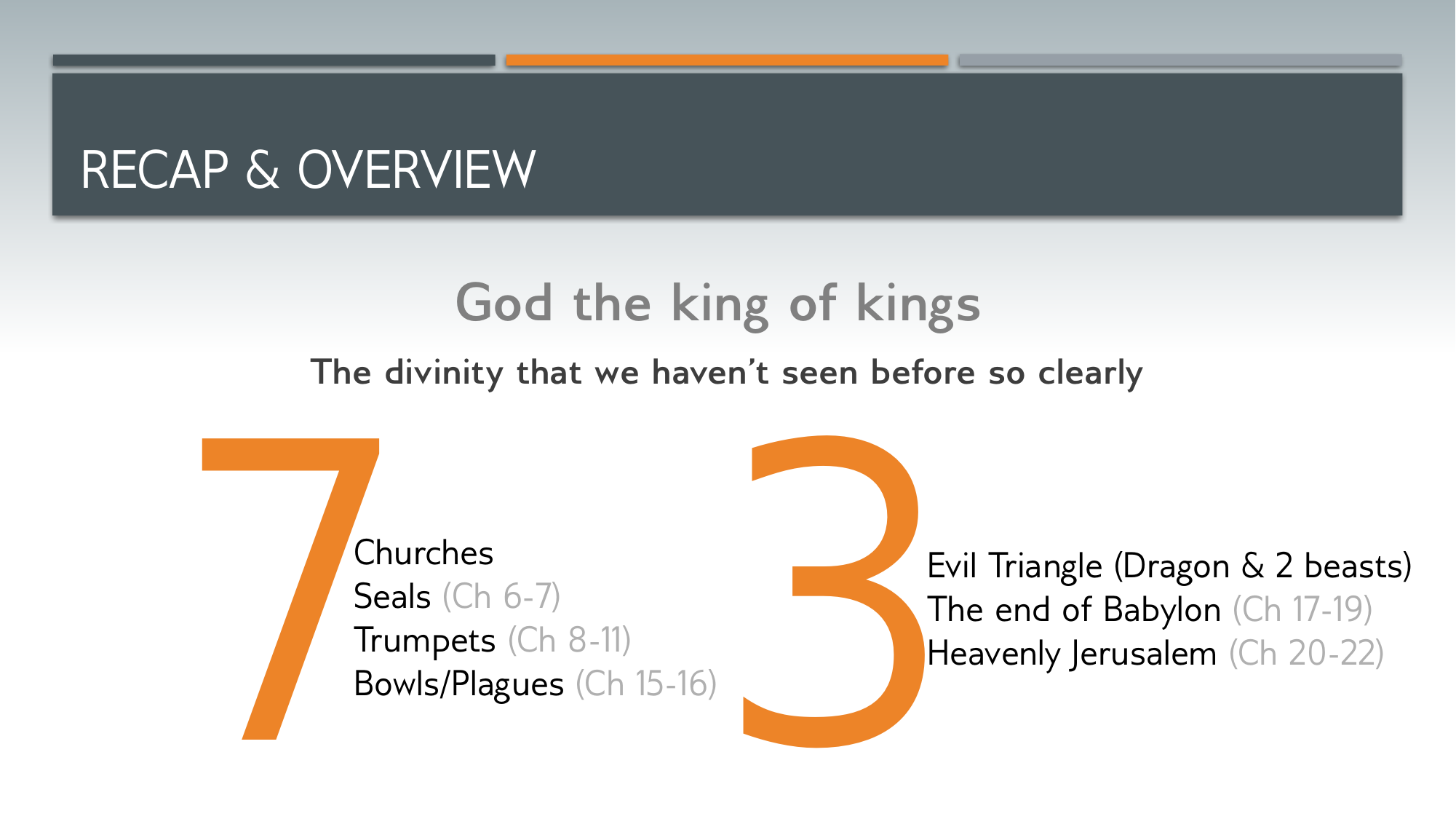

# RECAP & OVERVIEW
God the king of kings
The divinity that we haven’t seen before so clearly

7
3
Churches
Seals (Ch 6-7)
Trumpets (Ch 8-11)
Bowls/Plagues (Ch 15-16)

Evil Triangle (Dragon & 2 beasts)
The end of Babylon (Ch 17-19)
Heavenly Jerusalem (Ch 20-22)